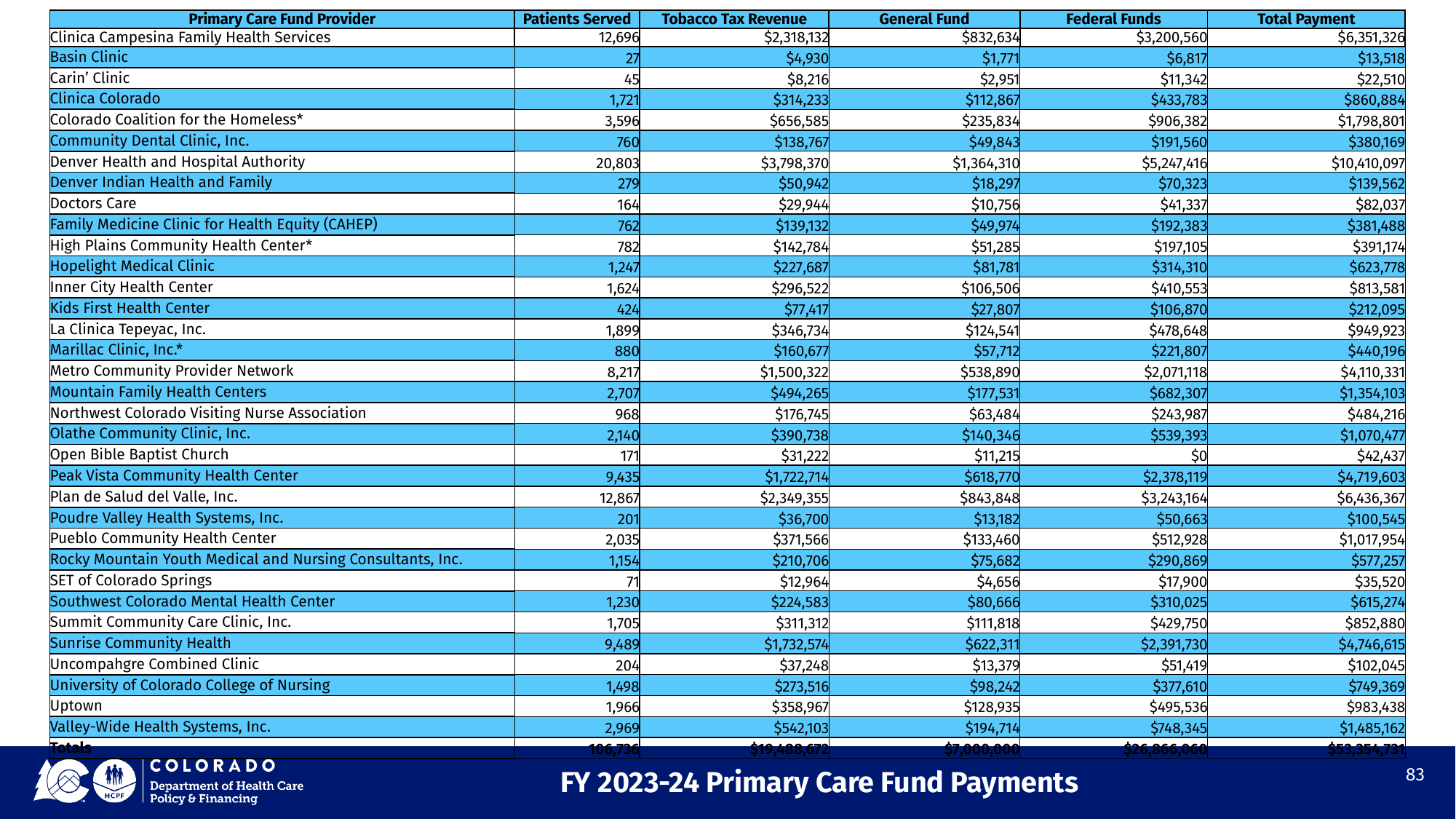

| Primary Care Fund Provider | Patients Served | Tobacco Tax Revenue | General Fund | Federal Funds | Total Payment |
| --- | --- | --- | --- | --- | --- |
| Clinica Campesina Family Health Services | 12,696 | $2,318,132 | $832,634 | $3,200,560 | $6,351,326 |
| Basin Clinic | 27 | $4,930 | $1,771 | $6,817 | $13,518 |
| Carin’ Clinic | 45 | $8,216 | $2,951 | $11,342 | $22,510 |
| Clinica Colorado | 1,721 | $314,233 | $112,867 | $433,783 | $860,884 |
| Colorado Coalition for the Homeless\* | 3,596 | $656,585 | $235,834 | $906,382 | $1,798,801 |
| Community Dental Clinic, Inc. | 760 | $138,767 | $49,843 | $191,560 | $380,169 |
| Denver Health and Hospital Authority | 20,803 | $3,798,370 | $1,364,310 | $5,247,416 | $10,410,097 |
| Denver Indian Health and Family | 279 | $50,942 | $18,297 | $70,323 | $139,562 |
| Doctors Care | 164 | $29,944 | $10,756 | $41,337 | $82,037 |
| Family Medicine Clinic for Health Equity (CAHEP) | 762 | $139,132 | $49,974 | $192,383 | $381,488 |
| High Plains Community Health Center\* | 782 | $142,784 | $51,285 | $197,105 | $391,174 |
| Hopelight Medical Clinic | 1,247 | $227,687 | $81,781 | $314,310 | $623,778 |
| Inner City Health Center | 1,624 | $296,522 | $106,506 | $410,553 | $813,581 |
| Kids First Health Center | 424 | $77,417 | $27,807 | $106,870 | $212,095 |
| La Clinica Tepeyac, Inc. | 1,899 | $346,734 | $124,541 | $478,648 | $949,923 |
| Marillac Clinic, Inc.\* | 880 | $160,677 | $57,712 | $221,807 | $440,196 |
| Metro Community Provider Network | 8,217 | $1,500,322 | $538,890 | $2,071,118 | $4,110,331 |
| Mountain Family Health Centers | 2,707 | $494,265 | $177,531 | $682,307 | $1,354,103 |
| Northwest Colorado Visiting Nurse Association | 968 | $176,745 | $63,484 | $243,987 | $484,216 |
| Olathe Community Clinic, Inc. | 2,140 | $390,738 | $140,346 | $539,393 | $1,070,477 |
| Open Bible Baptist Church | 171 | $31,222 | $11,215 | $0 | $42,437 |
| Peak Vista Community Health Center | 9,435 | $1,722,714 | $618,770 | $2,378,119 | $4,719,603 |
| Plan de Salud del Valle, Inc. | 12,867 | $2,349,355 | $843,848 | $3,243,164 | $6,436,367 |
| Poudre Valley Health Systems, Inc. | 201 | $36,700 | $13,182 | $50,663 | $100,545 |
| Pueblo Community Health Center | 2,035 | $371,566 | $133,460 | $512,928 | $1,017,954 |
| Rocky Mountain Youth Medical and Nursing Consultants, Inc. | 1,154 | $210,706 | $75,682 | $290,869 | $577,257 |
| SET of Colorado Springs | 71 | $12,964 | $4,656 | $17,900 | $35,520 |
| Southwest Colorado Mental Health Center | 1,230 | $224,583 | $80,666 | $310,025 | $615,274 |
| Summit Community Care Clinic, Inc. | 1,705 | $311,312 | $111,818 | $429,750 | $852,880 |
| Sunrise Community Health | 9,489 | $1,732,574 | $622,311 | $2,391,730 | $4,746,615 |
| Uncompahgre Combined Clinic | 204 | $37,248 | $13,379 | $51,419 | $102,045 |
| University of Colorado College of Nursing | 1,498 | $273,516 | $98,242 | $377,610 | $749,369 |
| Uptown | 1,966 | $358,967 | $128,935 | $495,536 | $983,438 |
| Valley-Wide Health Systems, Inc. | 2,969 | $542,103 | $194,714 | $748,345 | $1,485,162 |
| Totals | 106,736 | $19,488,672 | $7,000,000 | $26,866,060 | $53,354,731 |
83
FY 2023-24 Primary Care Fund Payments